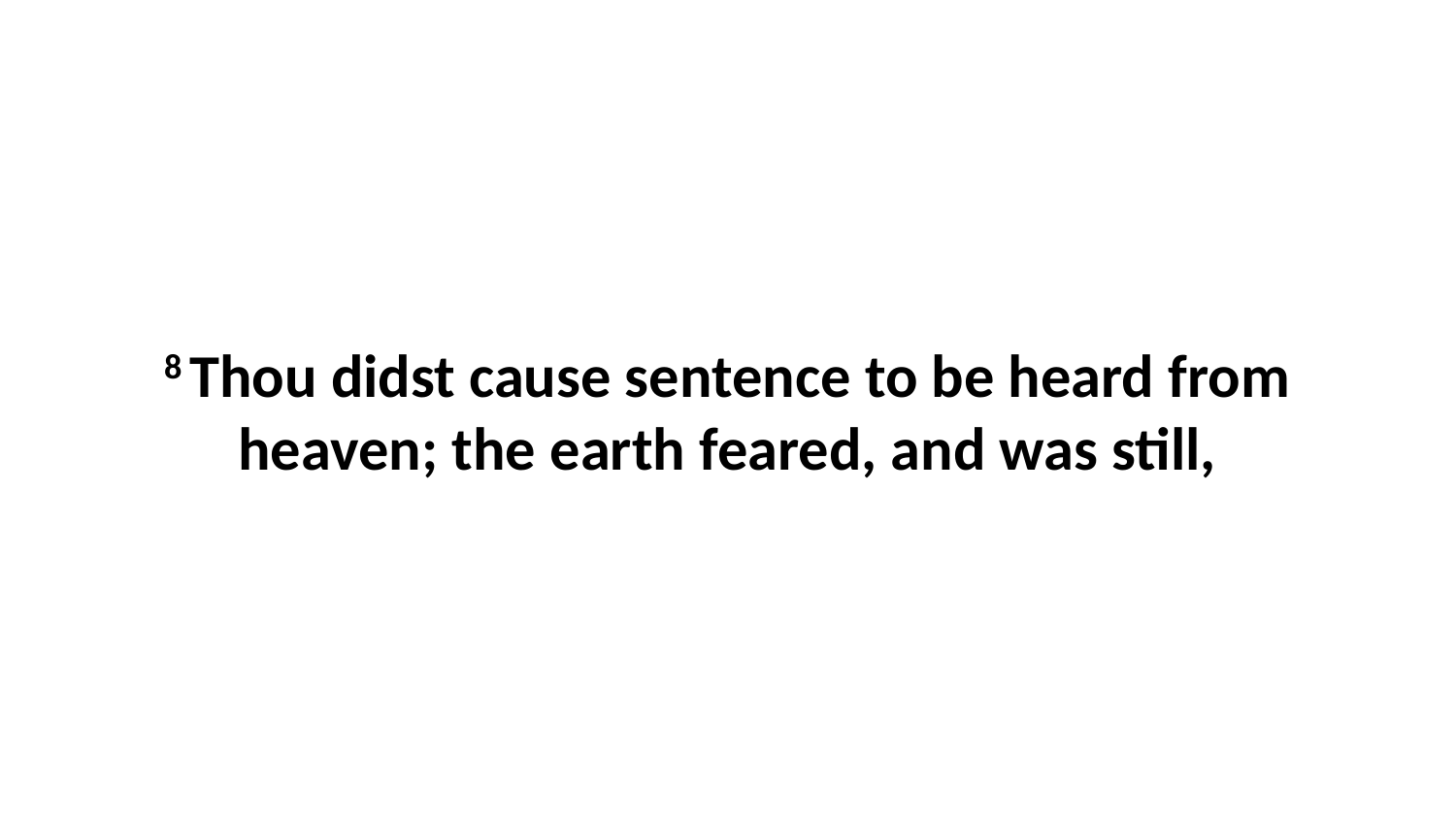

8 Thou didst cause sentence to be heard from heaven; the earth feared, and was still,